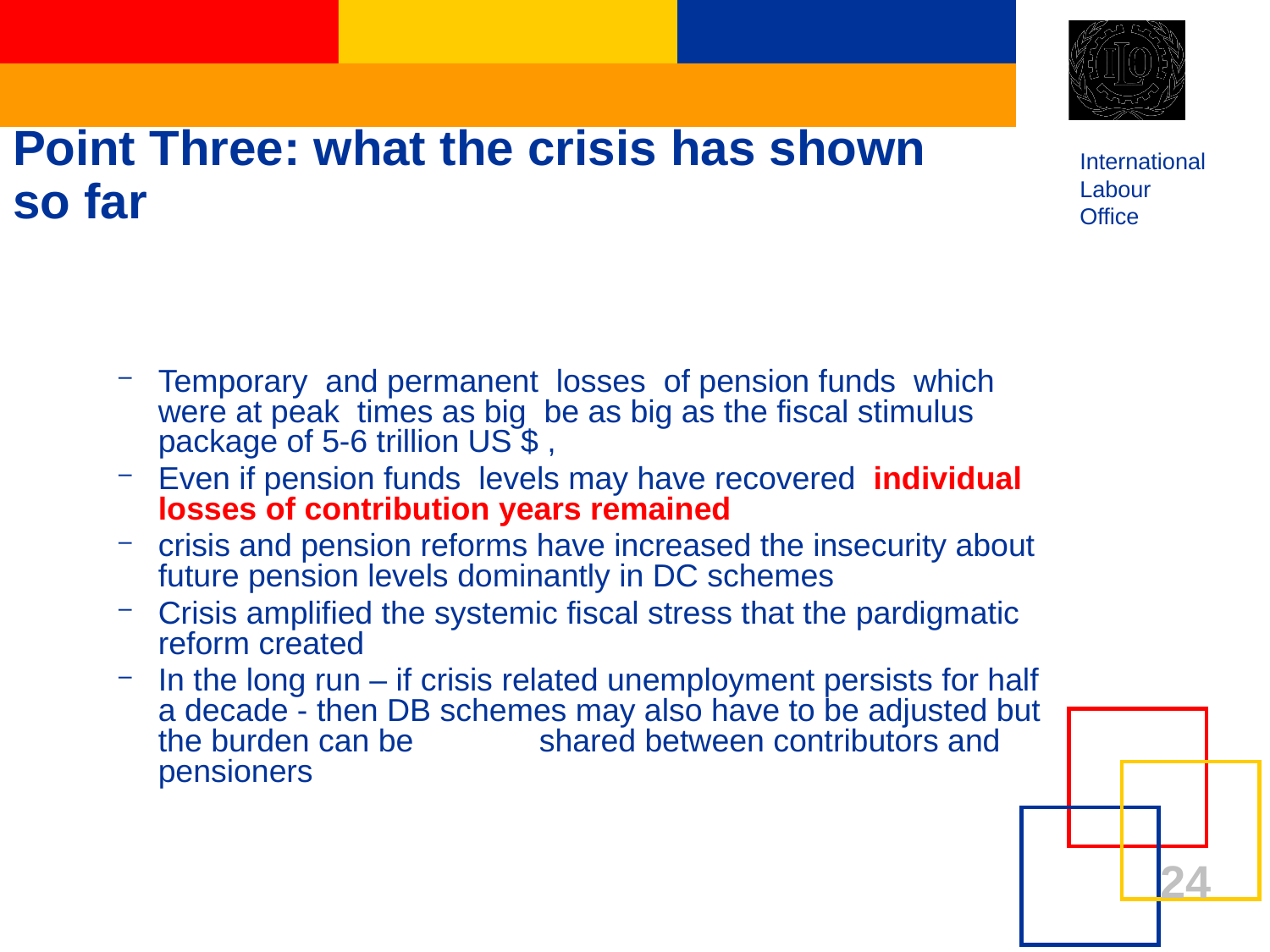

# Point Three: what the crisis has shown so far

Temporary  and permanent  losses  of pension funds  which were at peak  times as big  be as big as the fiscal stimulus package of 5-6 trillion US $ ,
Even if pension funds  levels may have recovered  individual losses of contribution years remained
crisis and pension reforms have increased the insecurity about future pension levels dominantly in DC schemes
Crisis amplified the systemic fiscal stress that the pardigmatic reform created
In the long run – if crisis related unemployment persists for half a decade - then DB schemes may also have to be adjusted but the burden can be 	shared between contributors and pensioners
24